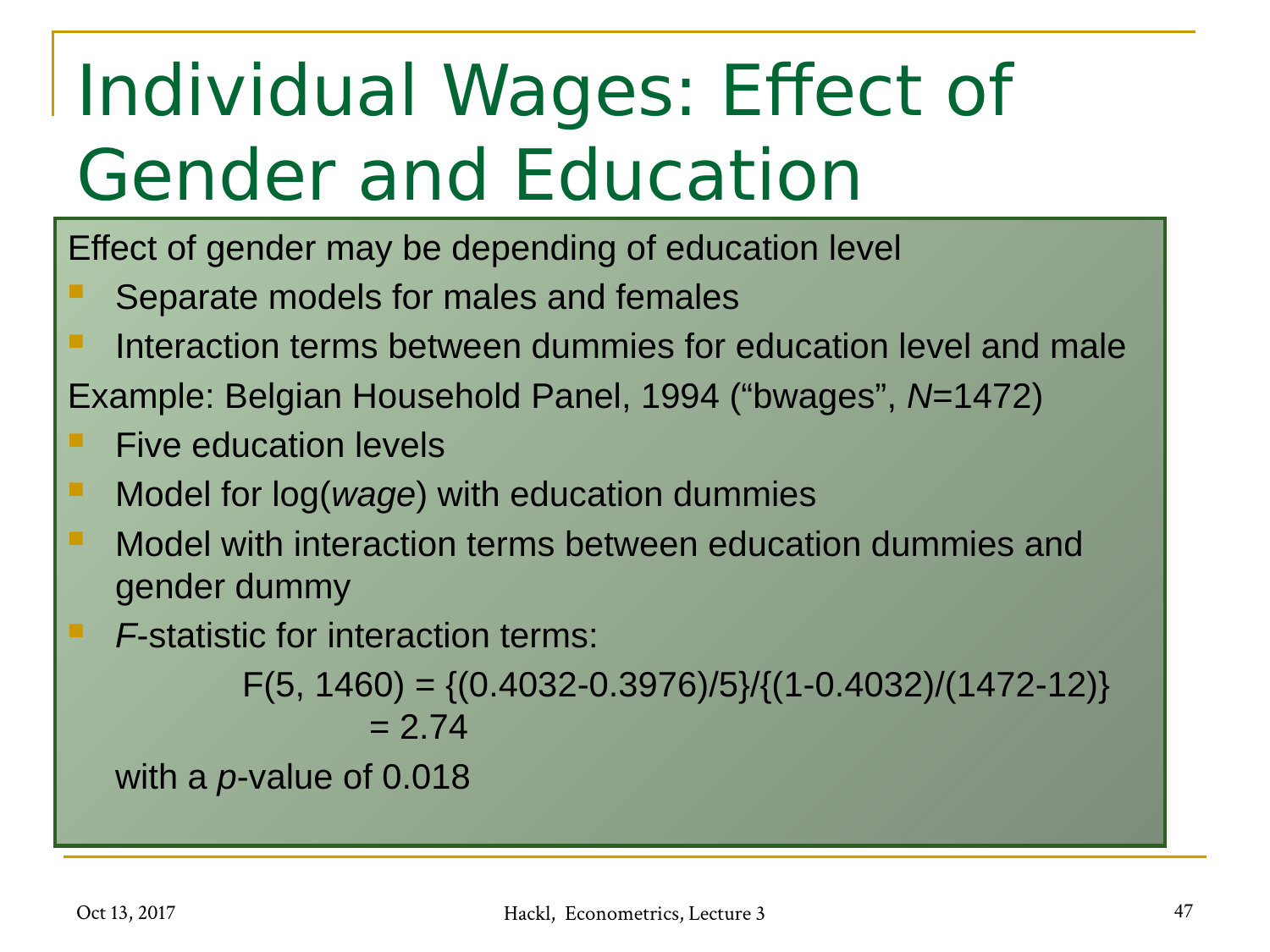

# Individual Wages: Effect of Gender and Education
Effect of gender may be depending of education level
Separate models for males and females
Interaction terms between dummies for education level and male
Example: Belgian Household Panel, 1994 (“bwages”, N=1472)
Five education levels
Model for log(wage) with education dummies
Model with interaction terms between education dummies and gender dummy
F-statistic for interaction terms:
		F(5, 1460) = {(0.4032-0.3976)/5}/{(1-0.4032)/(1472-12)} 			= 2.74
	with a p-value of 0.018
Oct 13, 2017
47
Hackl,  Econometrics, Lecture 3